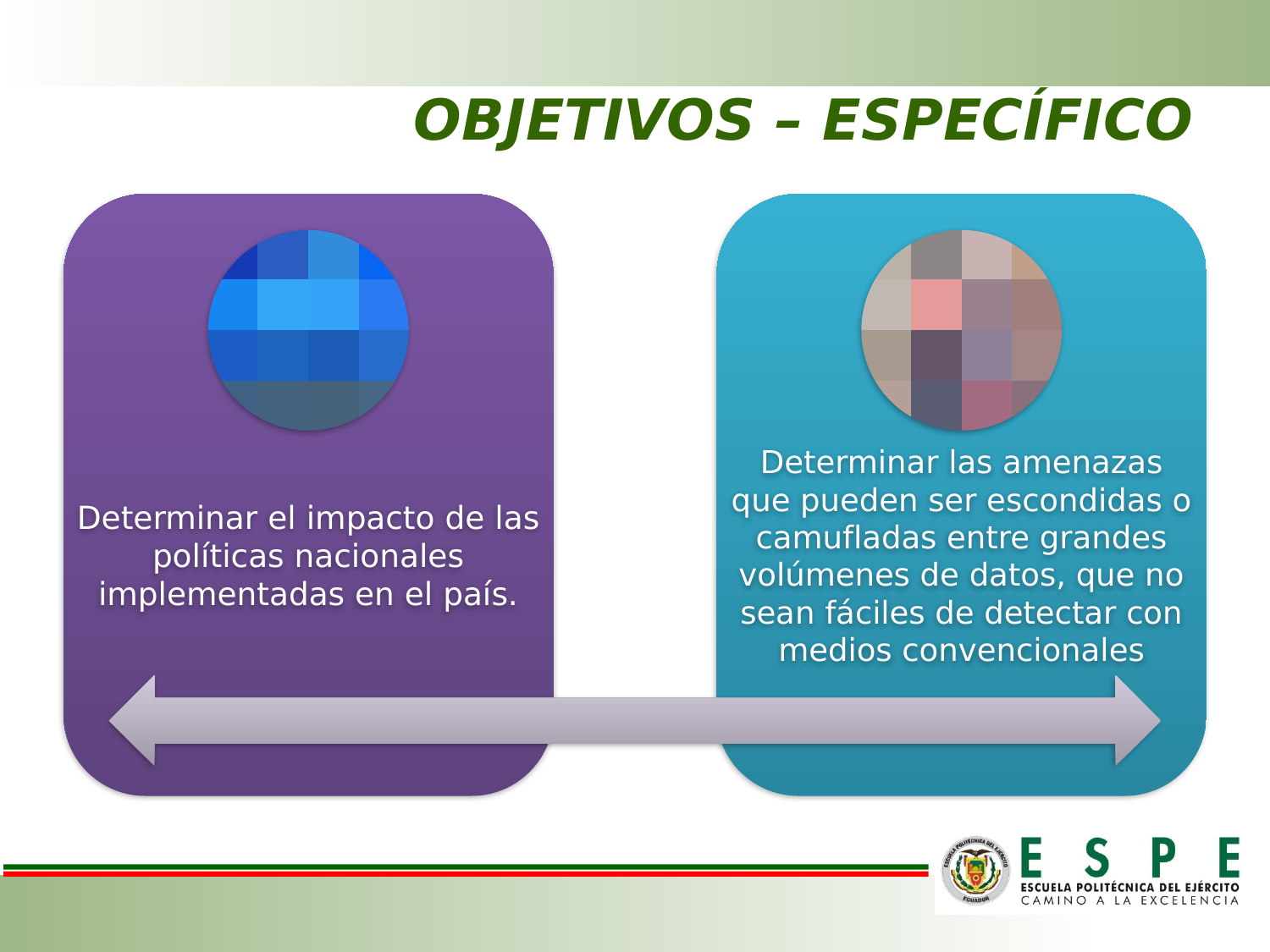

# OBJETIVOS – ESPECÍFICO
Determinar el impacto de las políticas nacionales implementadas en el país.
Determinar las amenazas que pueden ser escondidas o camufladas entre grandes volúmenes de datos, que no sean fáciles de detectar con medios convencionales